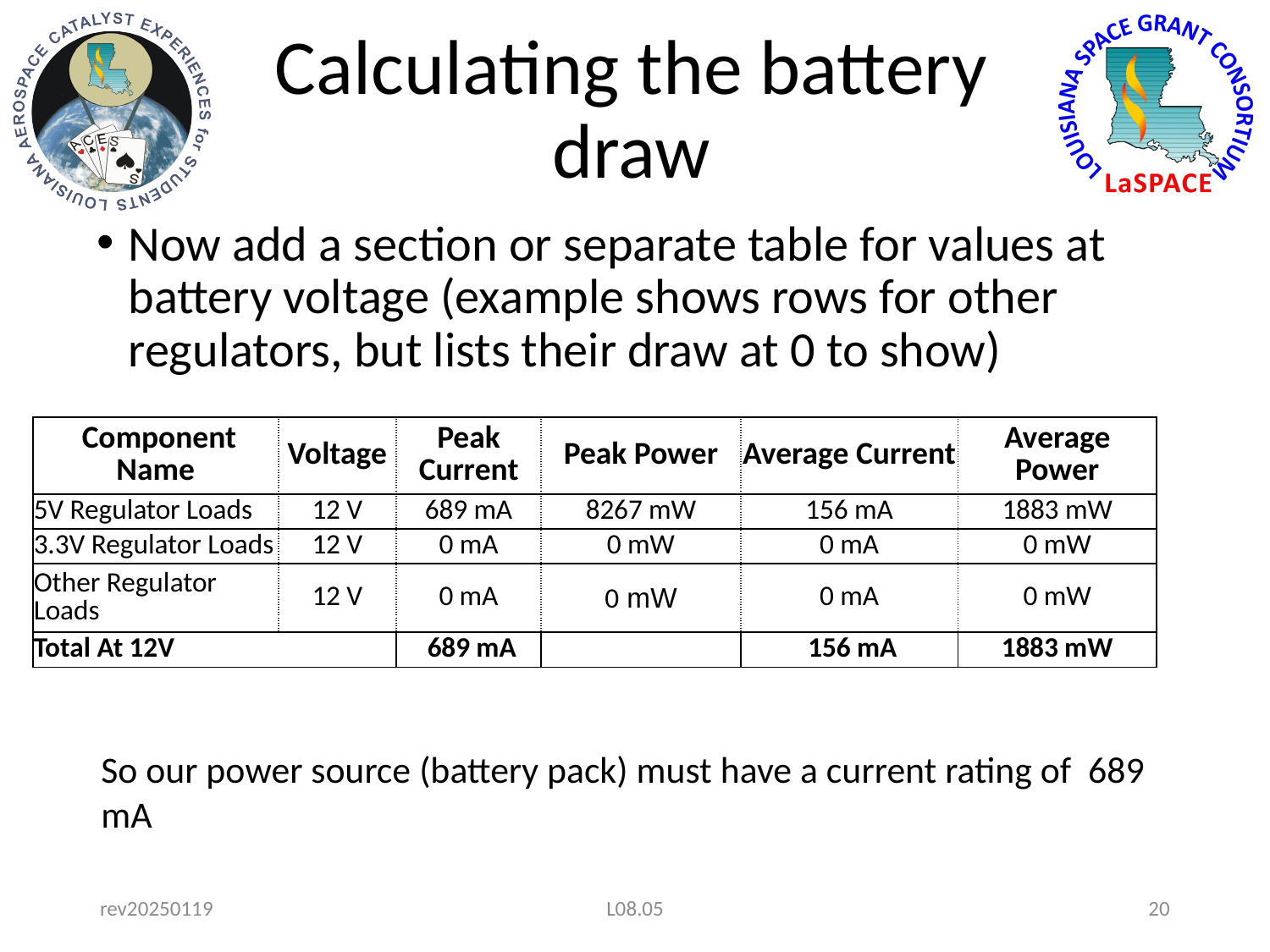

# Calculating the battery draw
Now add a section or separate table for values at battery voltage (example shows rows for other regulators, but lists their draw at 0 to show)
| Component Name | Voltage | Peak Current | Peak Power | Average Current | Average Power |
| --- | --- | --- | --- | --- | --- |
| 5V Regulator Loads | 12 V | 689 mA | 8267 mW | 156 mA | 1883 mW |
| 3.3V Regulator Loads | 12 V | 0 mA | 0 mW | 0 mA | 0 mW |
| Other Regulator Loads | 12 V | 0 mA | 0 mW | 0 mA | 0 mW |
| Total At 12V |  | 689 mA |  | 156 mA | 1883 mW |
So our power source (battery pack) must have a current rating of  689 mA
rev20250119
L08.05
20